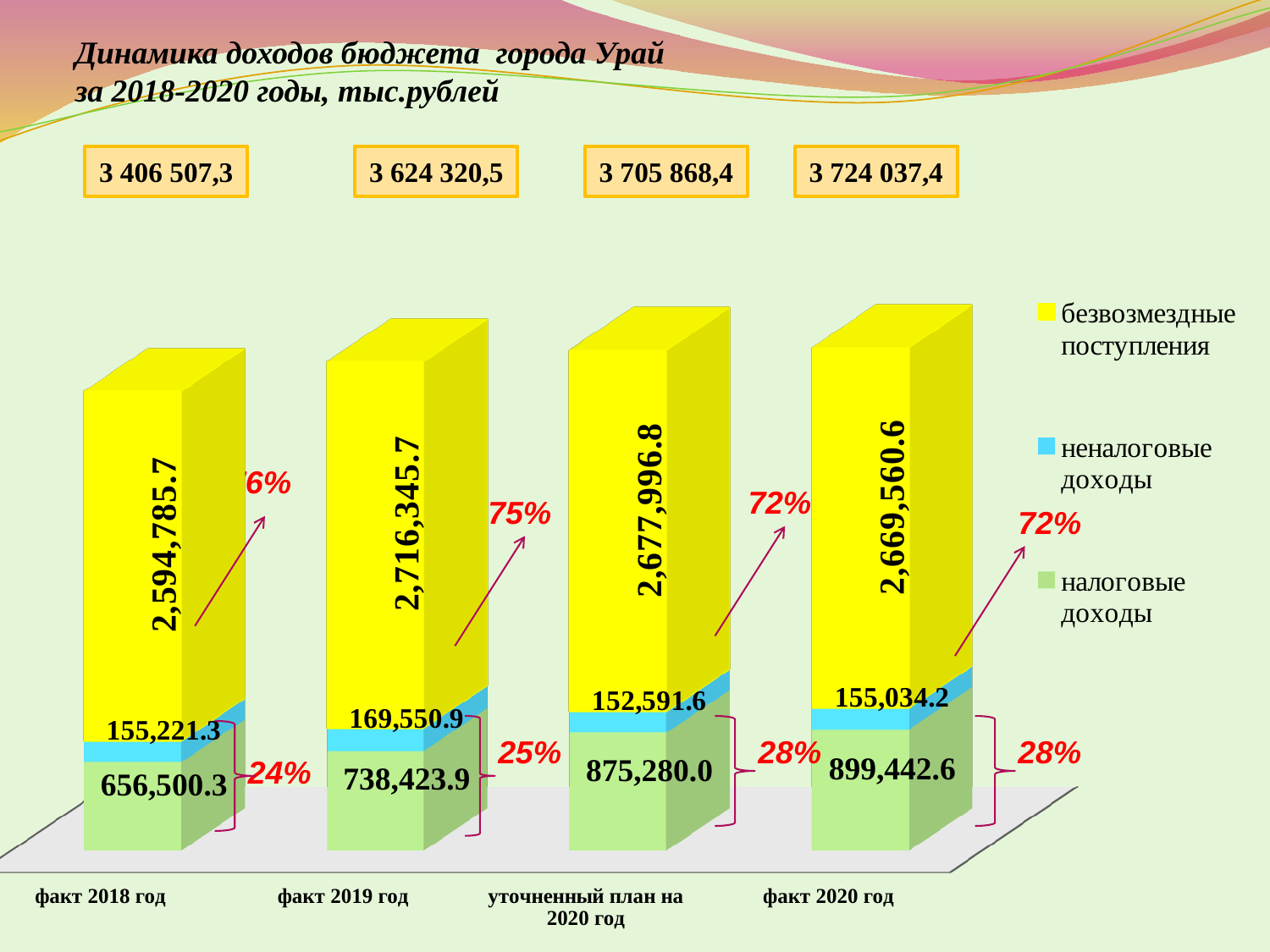

Динамика доходов бюджета  города Урай
за 2018-2020 годы, тыс.рублей
3 406 507,3
3 624 320,5
3 705 868,4
3 724 037,4

[unsupported chart]

76%
72%
75%
72%

25%
28%
28%
24%